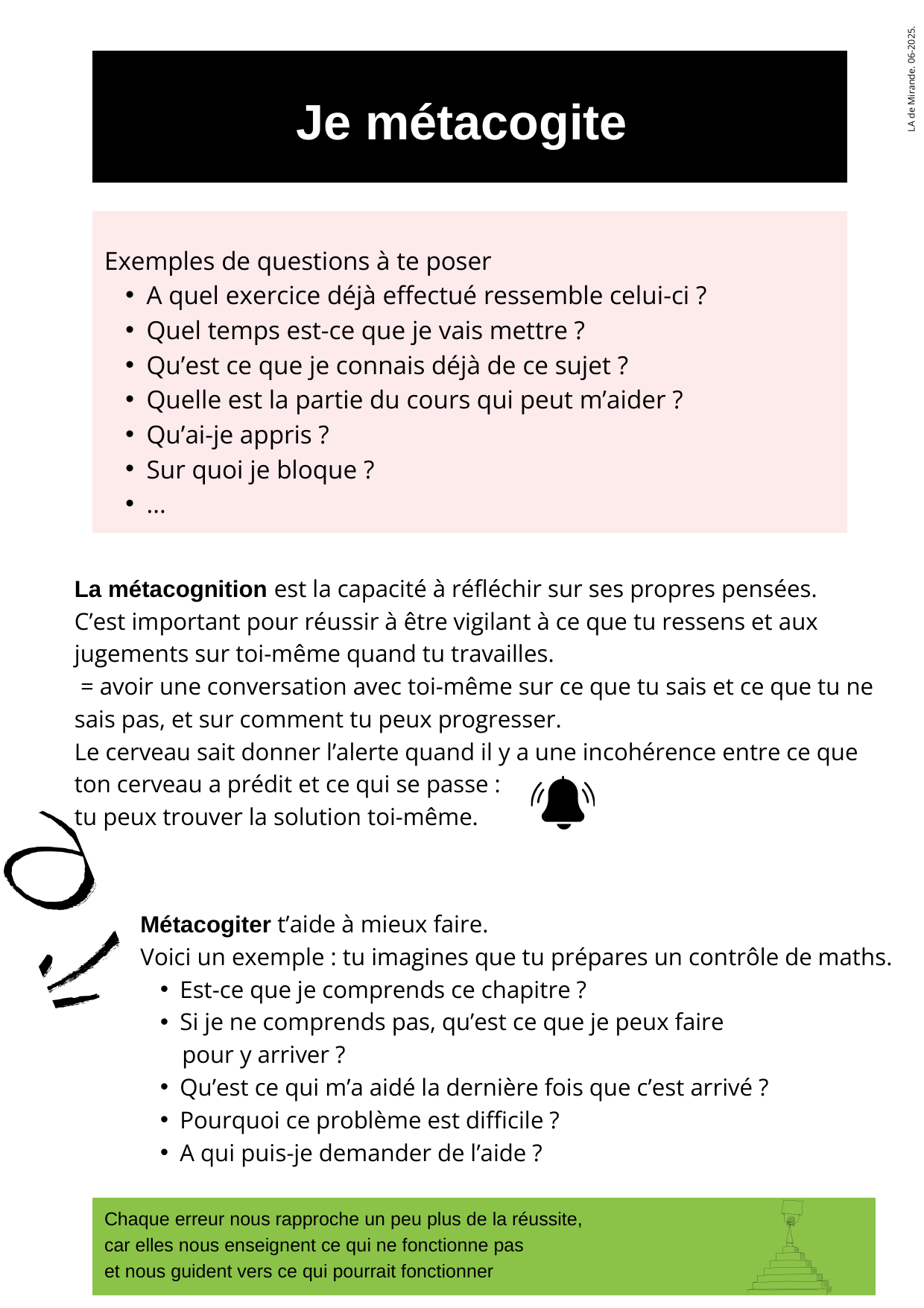

LA de Mirande. 06-2025.
Je métacogite

Exemples de questions à te poser
A quel exercice déjà effectué ressemble celui-ci ?
Quel temps est-ce que je vais mettre ?
Qu’est ce que je connais déjà de ce sujet ?
Quelle est la partie du cours qui peut m’aider ?
Qu’ai-je appris ?
Sur quoi je bloque ?
...
La métacognition est la capacité à réfléchir sur ses propres pensées.
C’est important pour réussir à être vigilant à ce que tu ressens et aux jugements sur toi-même quand tu travailles.
 = avoir une conversation avec toi-même sur ce que tu sais et ce que tu ne sais pas, et sur comment tu peux progresser.
Le cerveau sait donner l’alerte quand il y a une incohérence entre ce que ton cerveau a prédit et ce qui se passe :
tu peux trouver la solution toi-même.

Métacogiter t’aide à mieux faire.
Voici un exemple : tu imagines que tu prépares un contrôle de maths.
Est-ce que je comprends ce chapitre ?
Si je ne comprends pas, qu’est ce que je peux faire
       pour y arriver ?
Qu’est ce qui m’a aidé la dernière fois que c’est arrivé ?
Pourquoi ce problème est difficile ?
A qui puis-je demander de l’aide ?

Chaque erreur nous rapproche un peu plus de la réussite,
car elles nous enseignent ce qui ne fonctionne pas
et nous guident vers ce qui pourrait fonctionner